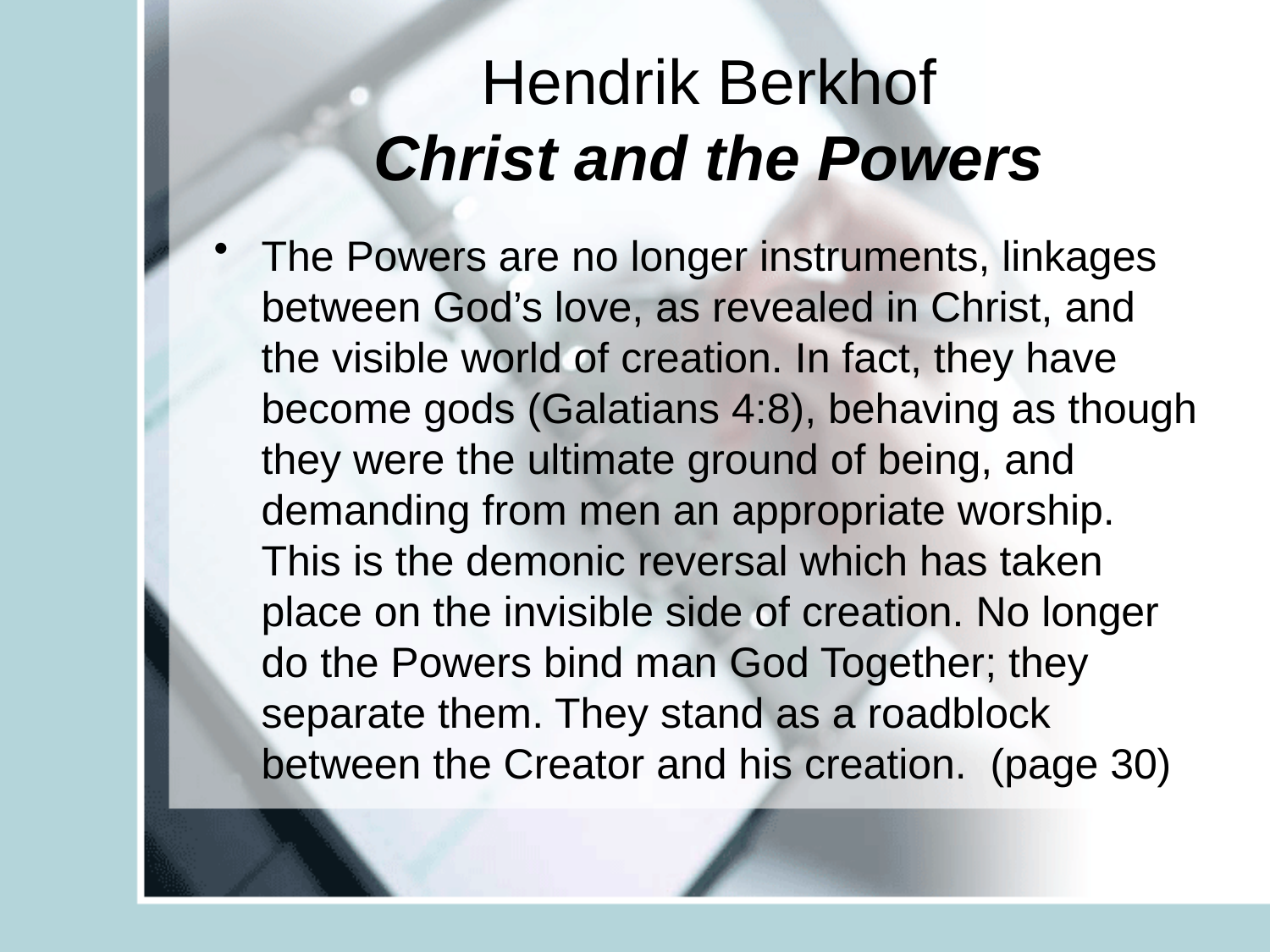

# Hendrik Berkhof Christ and the Powers
The Powers are no longer instruments, linkages between God’s love, as revealed in Christ, and the visible world of creation. In fact, they have become gods (Galatians 4:8), behaving as though they were the ultimate ground of being, and demanding from men an appropriate worship. This is the demonic reversal which has taken place on the invisible side of creation. No longer do the Powers bind man God Together; they separate them. They stand as a roadblock between the Creator and his creation.  (page 30)